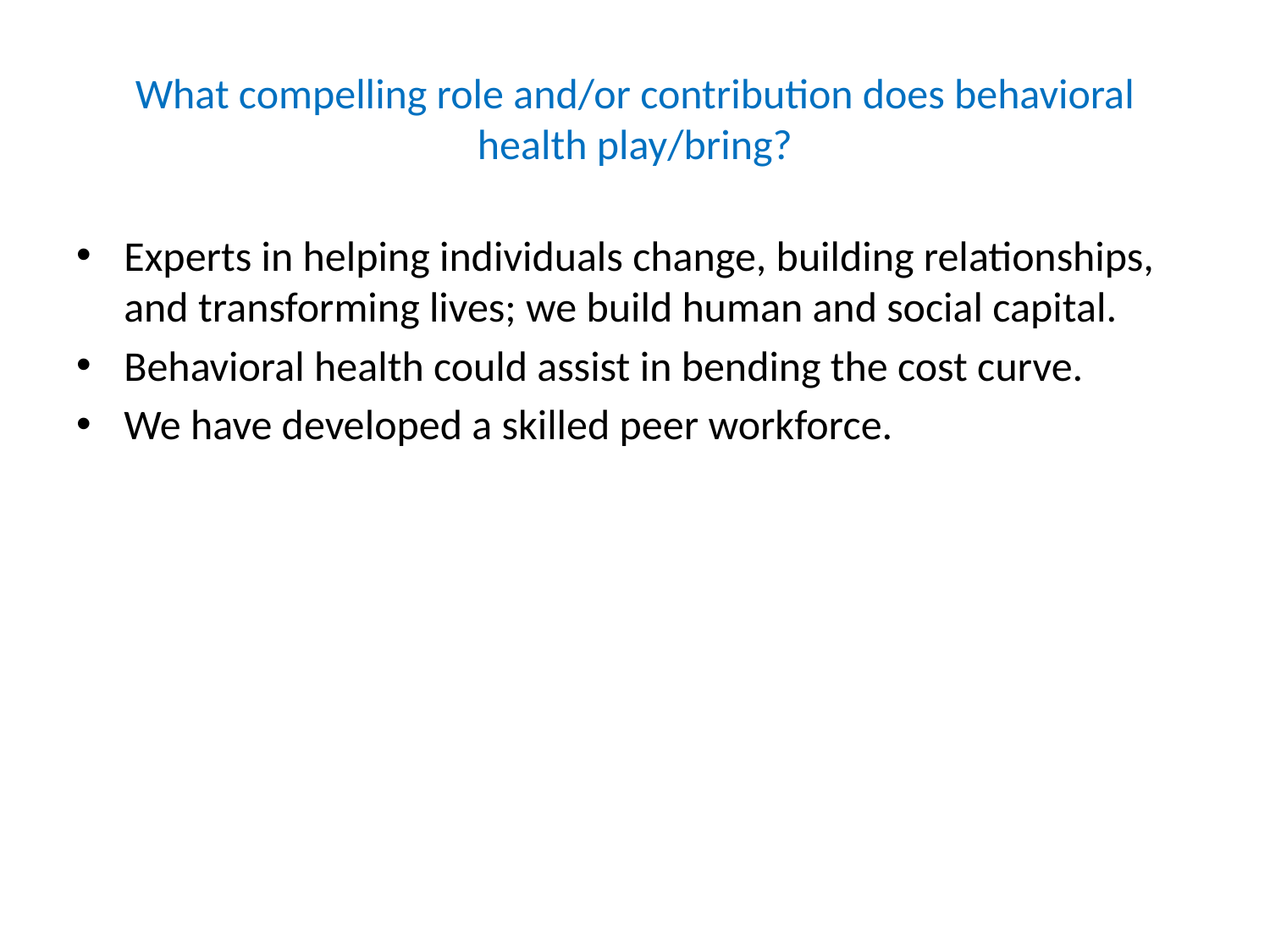

# What compelling role and/or contribution does behavioral health play/bring?
Experts in helping individuals change, building relationships, and transforming lives; we build human and social capital.
Behavioral health could assist in bending the cost curve.
We have developed a skilled peer workforce.